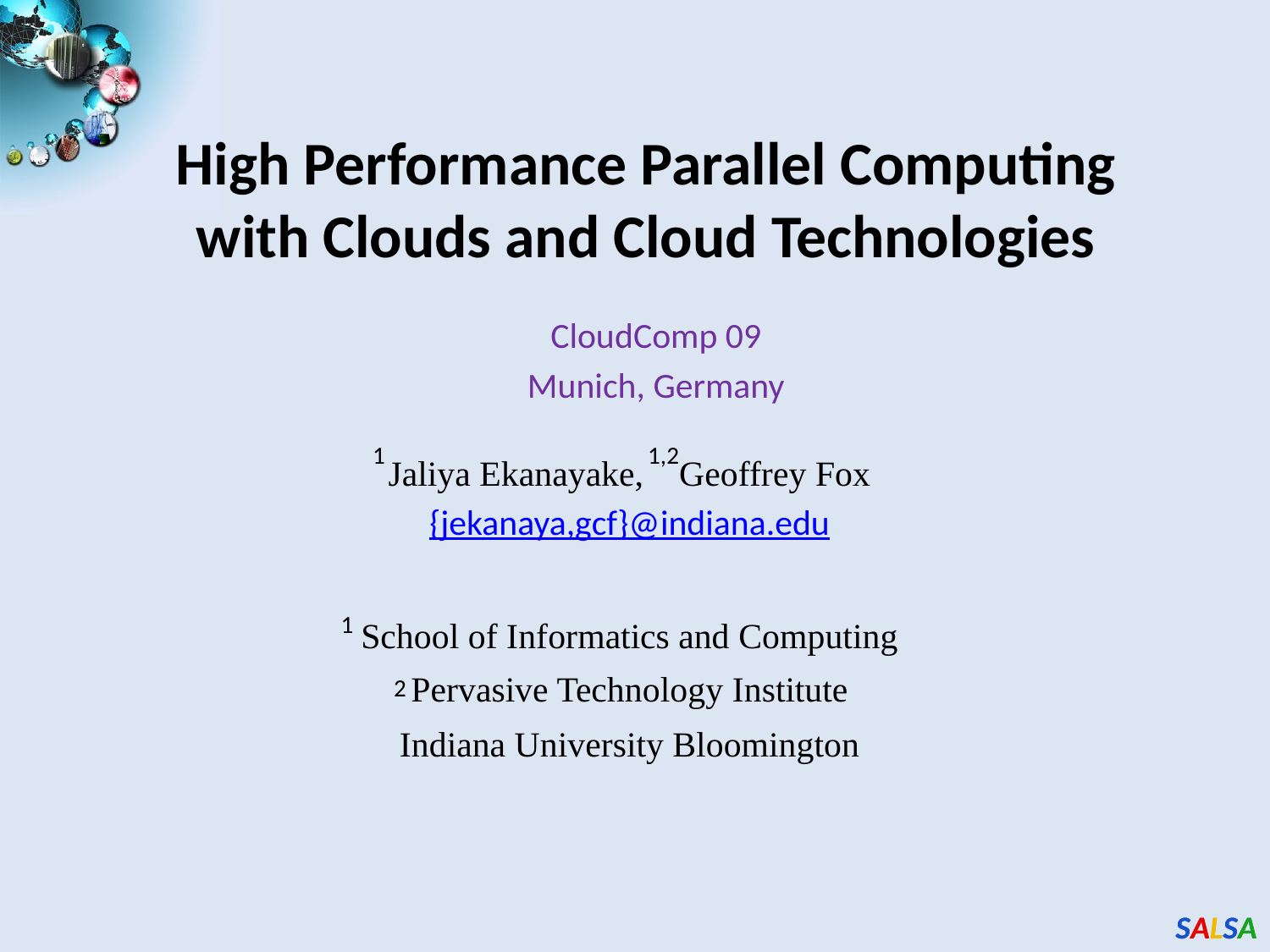

# High Performance Parallel Computing with Clouds and Cloud Technologies
CloudComp 09
Munich, Germany
1
1,2
Jaliya Ekanayake,    Geoffrey Fox
{jekanaya,gcf}@indiana.edu

School of Informatics and Computing
Pervasive Technology Institute
Indiana University Bloomington
1
2